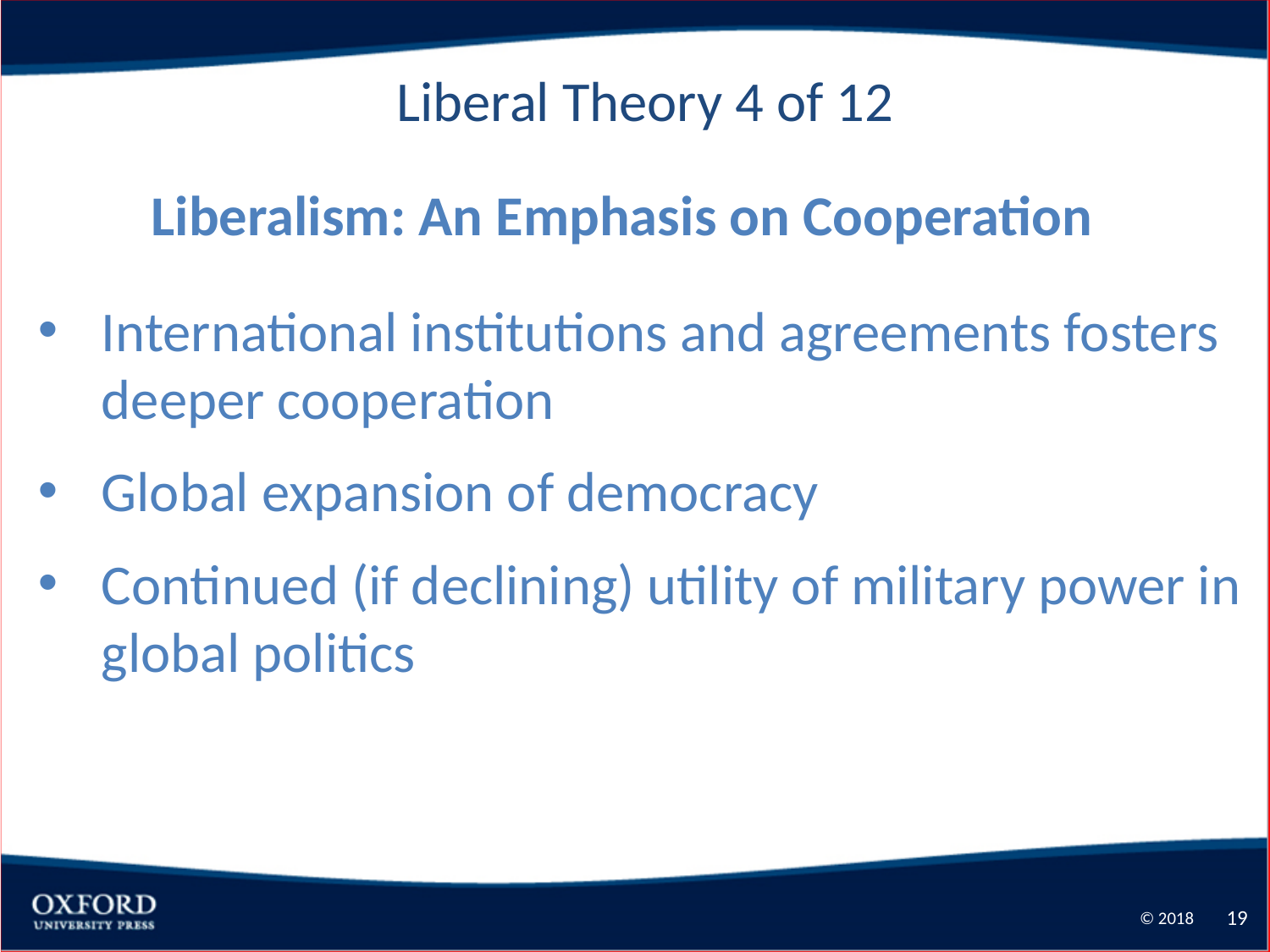

Liberal Theory 4 of 12
 Liberalism: An Emphasis on Cooperation
International institutions and agreements fosters deeper cooperation
Global expansion of democracy
Continued (if declining) utility of military power in global politics